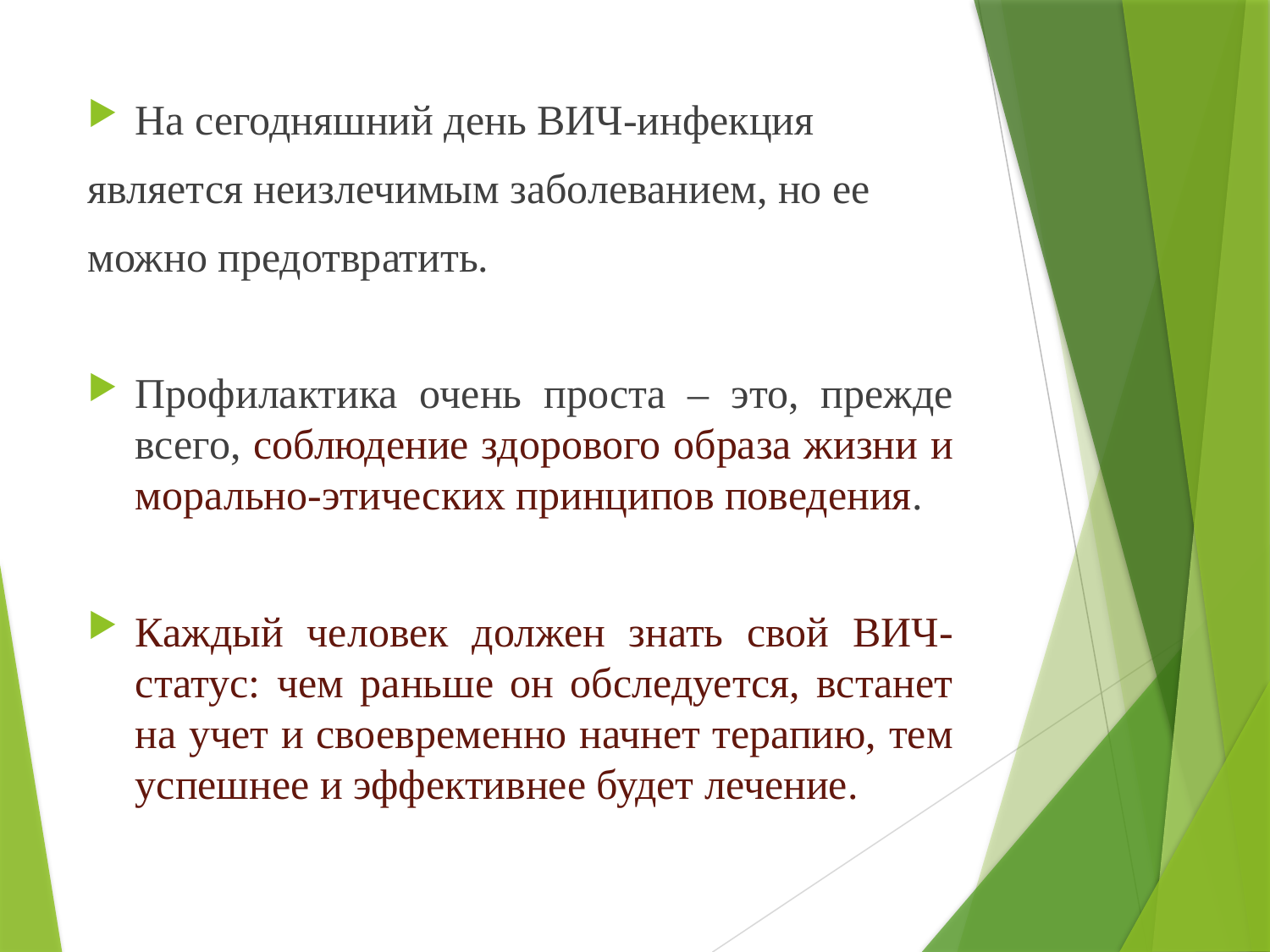

На сегодняшний день ВИЧ-инфекция
является неизлечимым заболеванием, но ее
можно предотвратить.

Профилактика очень проста – это, прежде всего, соблюдение здорового образа жизни и морально-этических принципов поведения.

Каждый человек должен знать свой ВИЧ-статус: чем раньше он обследуется, встанет на учет и своевременно начнет терапию, тем успешнее и эффективнее будет лечение.